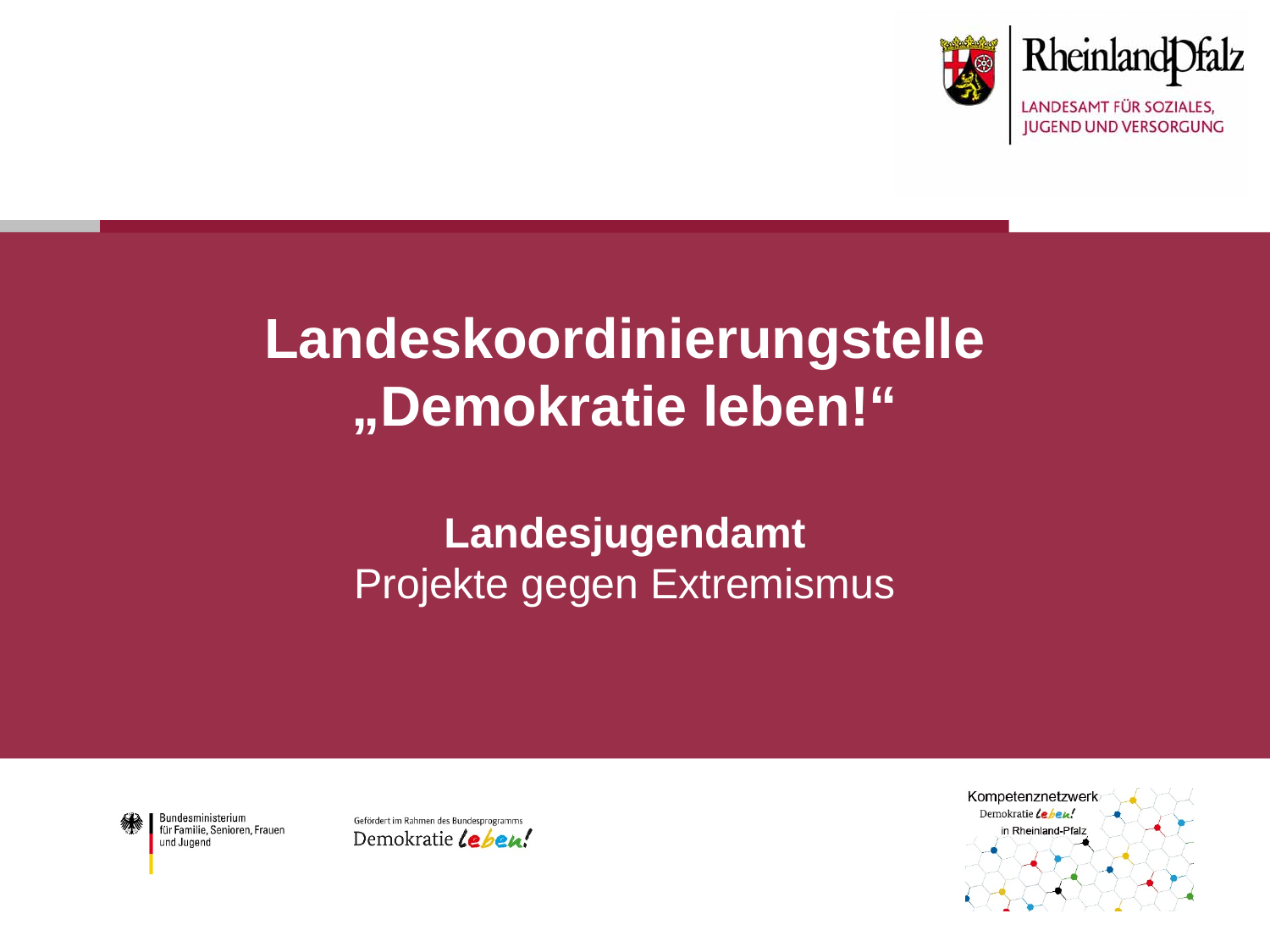

Landeskoordinierungstelle
„Demokratie leben!“

Landesjugendamt
Projekte gegen Extremismus